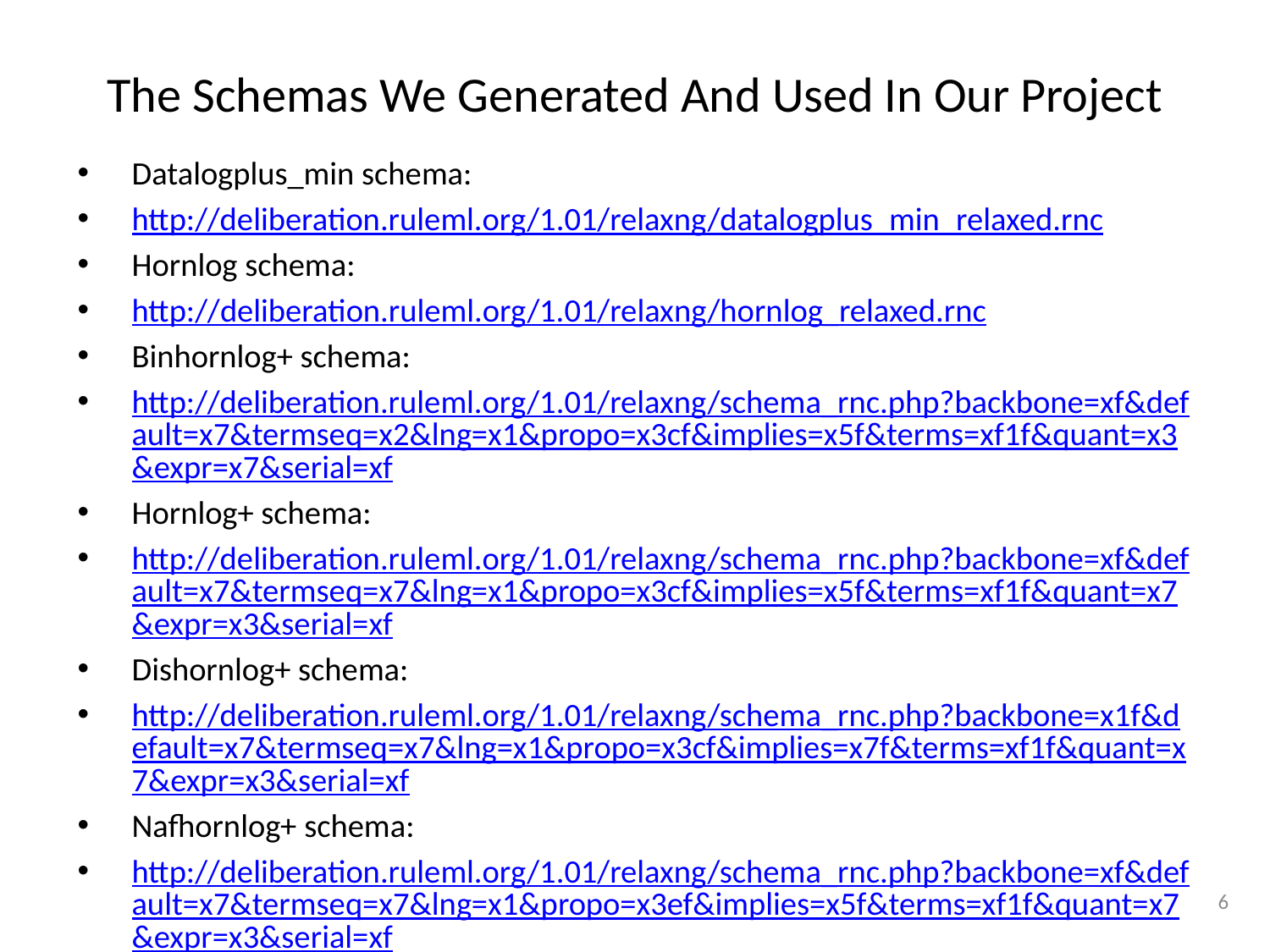

# The Schemas We Generated And Used In Our Project
Datalogplus_min schema:
http://deliberation.ruleml.org/1.01/relaxng/datalogplus_min_relaxed.rnc
Hornlog schema:
http://deliberation.ruleml.org/1.01/relaxng/hornlog_relaxed.rnc
Binhornlog+ schema:
http://deliberation.ruleml.org/1.01/relaxng/schema_rnc.php?backbone=xf&default=x7&termseq=x2&lng=x1&propo=x3cf&implies=x5f&terms=xf1f&quant=x3&expr=x7&serial=xf
Hornlog+ schema:
http://deliberation.ruleml.org/1.01/relaxng/schema_rnc.php?backbone=xf&default=x7&termseq=x7&lng=x1&propo=x3cf&implies=x5f&terms=xf1f&quant=x7&expr=x3&serial=xf
Dishornlog+ schema:
http://deliberation.ruleml.org/1.01/relaxng/schema_rnc.php?backbone=x1f&default=x7&termseq=x7&lng=x1&propo=x3cf&implies=x7f&terms=xf1f&quant=x7&expr=x3&serial=xf
Nafhornlog+ schema:
http://deliberation.ruleml.org/1.01/relaxng/schema_rnc.php?backbone=xf&default=x7&termseq=x7&lng=x1&propo=x3ef&implies=x5f&terms=xf1f&quant=x7&expr=x3&serial=xf
Neghornlog+ schema:
http://deliberation.ruleml.org/1.01/relaxng/schema_rnc.php?backbone=xf&default=x7&termseq=x7&lng=x1&propo=x3df&implies=x5f&terms=xf1f&quant=x7&expr=xf&serial=xf
Nafnegdishornlog+ schema:
http://deliberation.ruleml.org/1.01/relaxng/nafnegdishornlogplus_relaxed.rnc

6